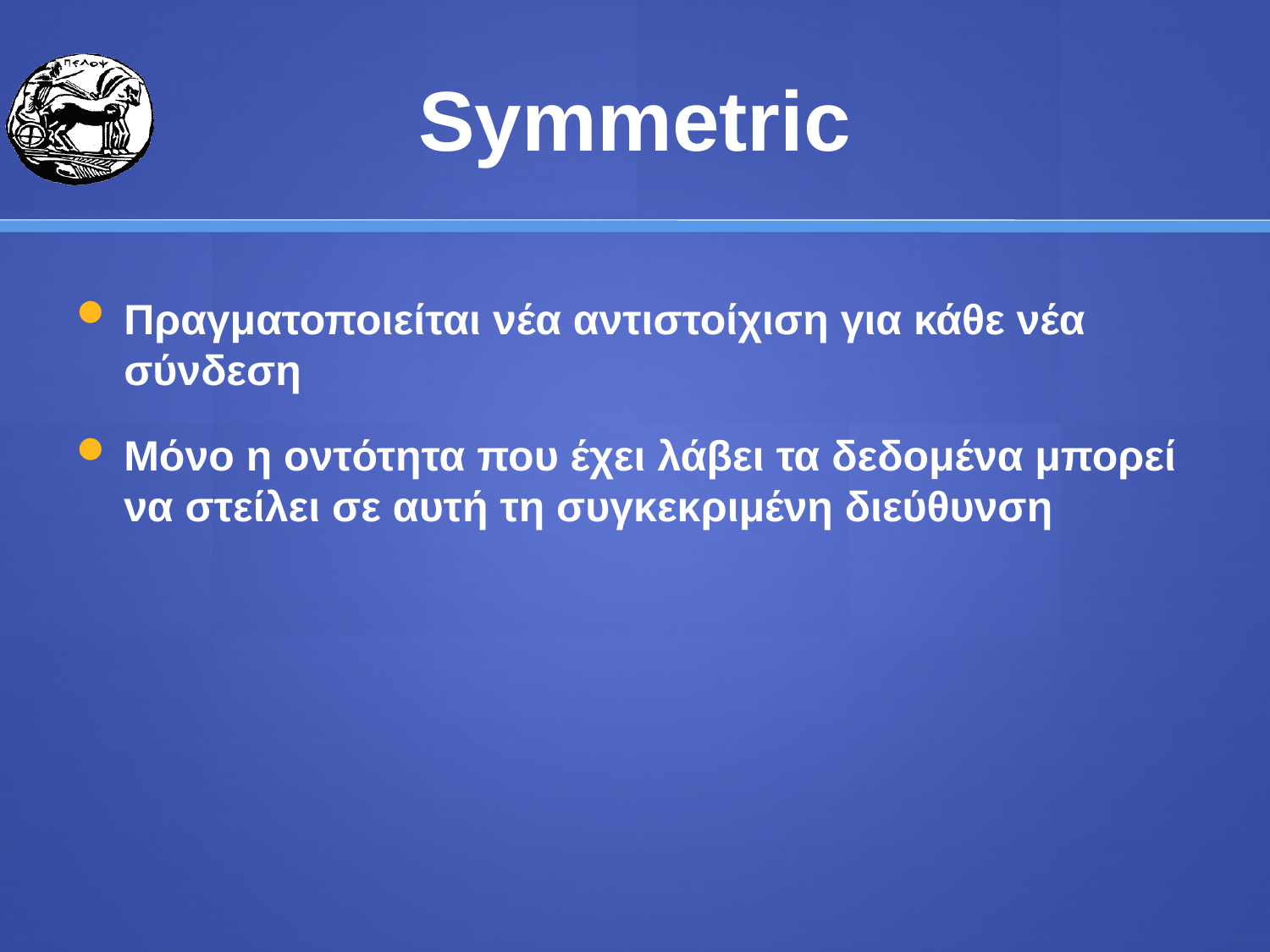

# Symmetric
Πραγματοποιείται νέα αντιστοίχιση για κάθε νέα σύνδεση
Μόνο η οντότητα που έχει λάβει τα δεδομένα μπορεί να στείλει σε αυτή τη συγκεκριμένη διεύθυνση